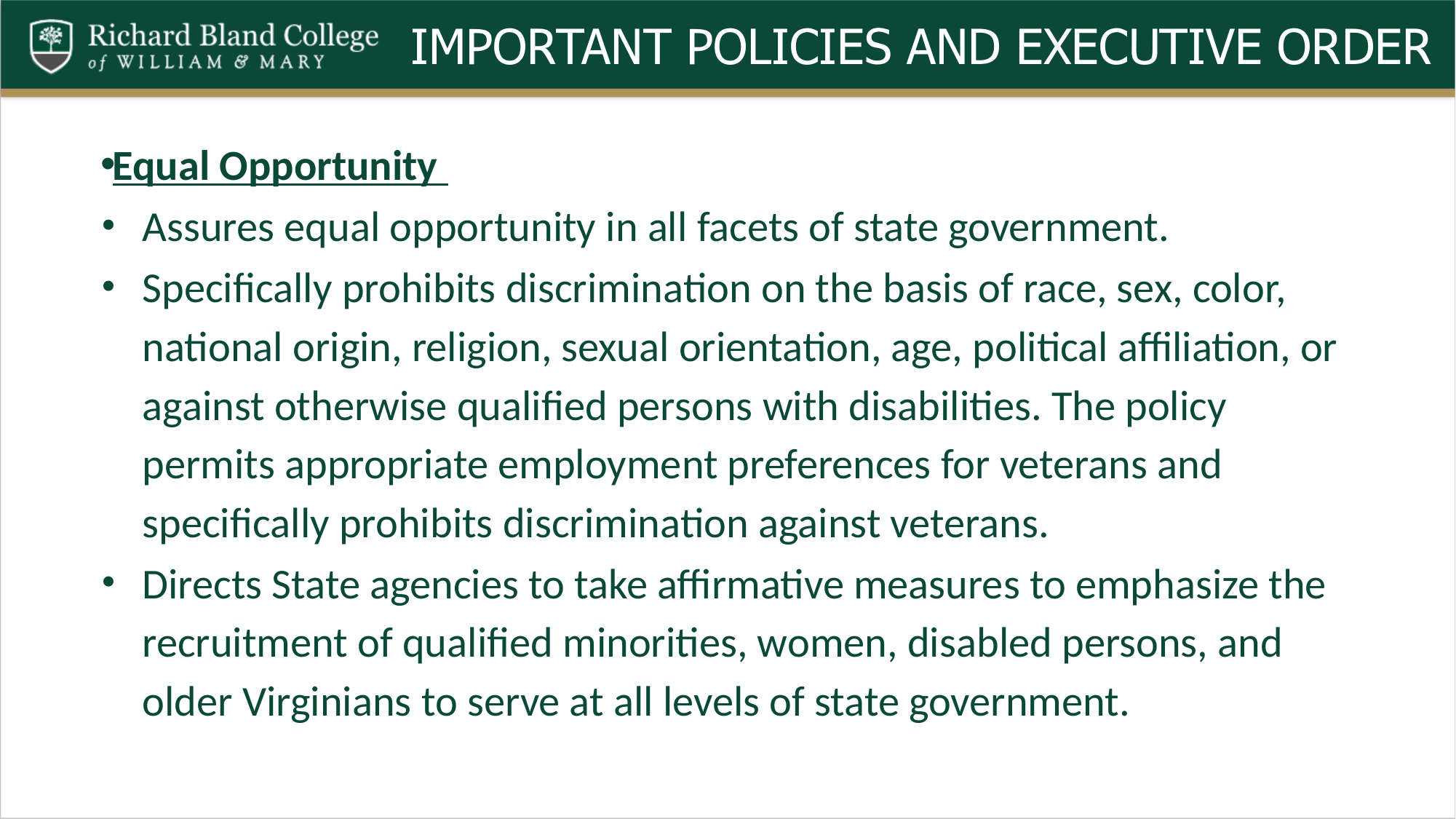

# Important policies and executive order
Equal Opportunity
Assures equal opportunity in all facets of state government.
Specifically prohibits discrimination on the basis of race, sex, color, national origin, religion, sexual orientation, age, political affiliation, or against otherwise qualified persons with disabilities. The policy permits appropriate employment preferences for veterans and specifically prohibits discrimination against veterans.
Directs State agencies to take affirmative measures to emphasize the recruitment of qualified minorities, women, disabled persons, and older Virginians to serve at all levels of state government.